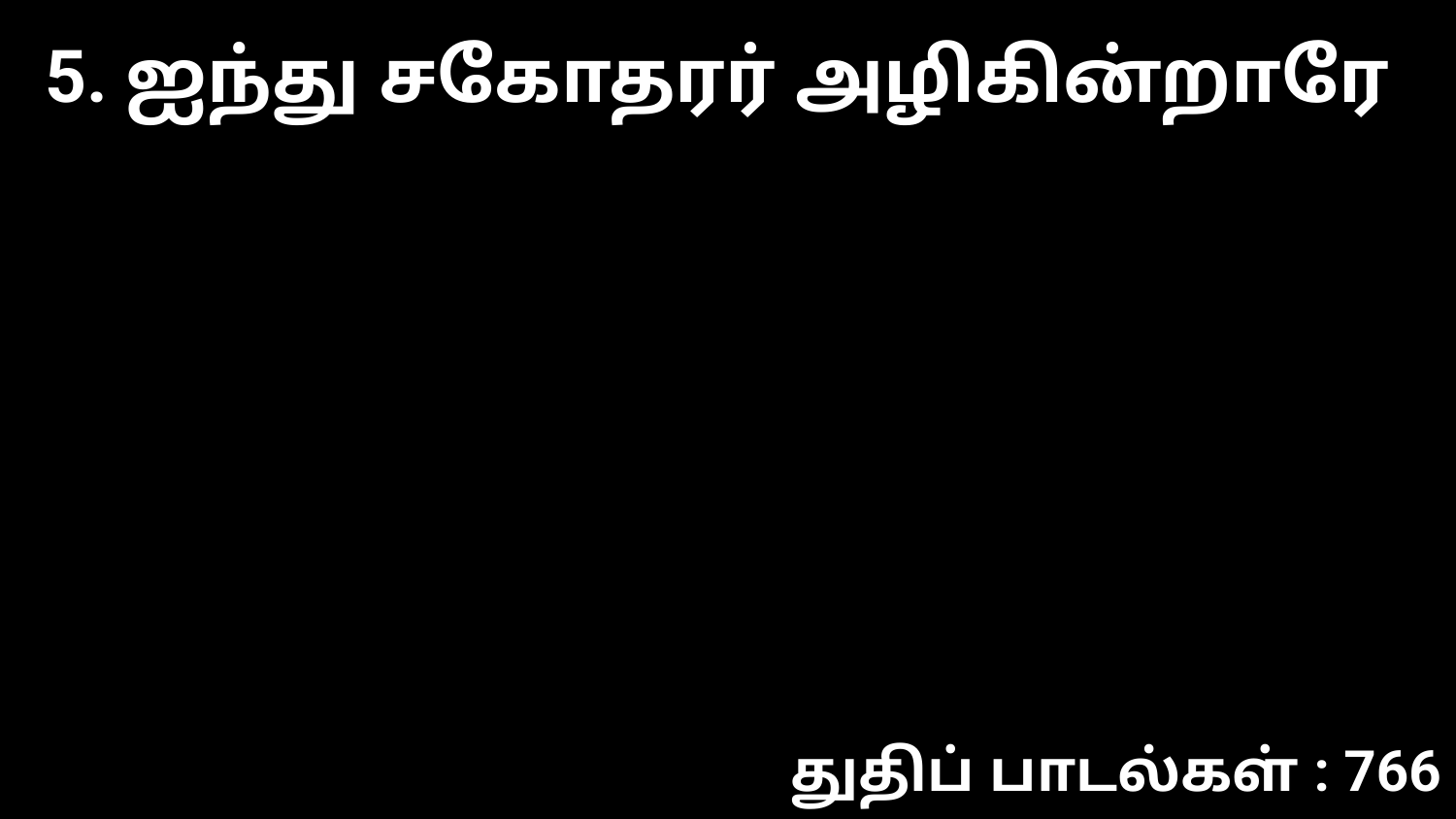

5. ஐந்து சகோதரர் அழிகின்றாரே
துதிப் பாடல்கள் : 766